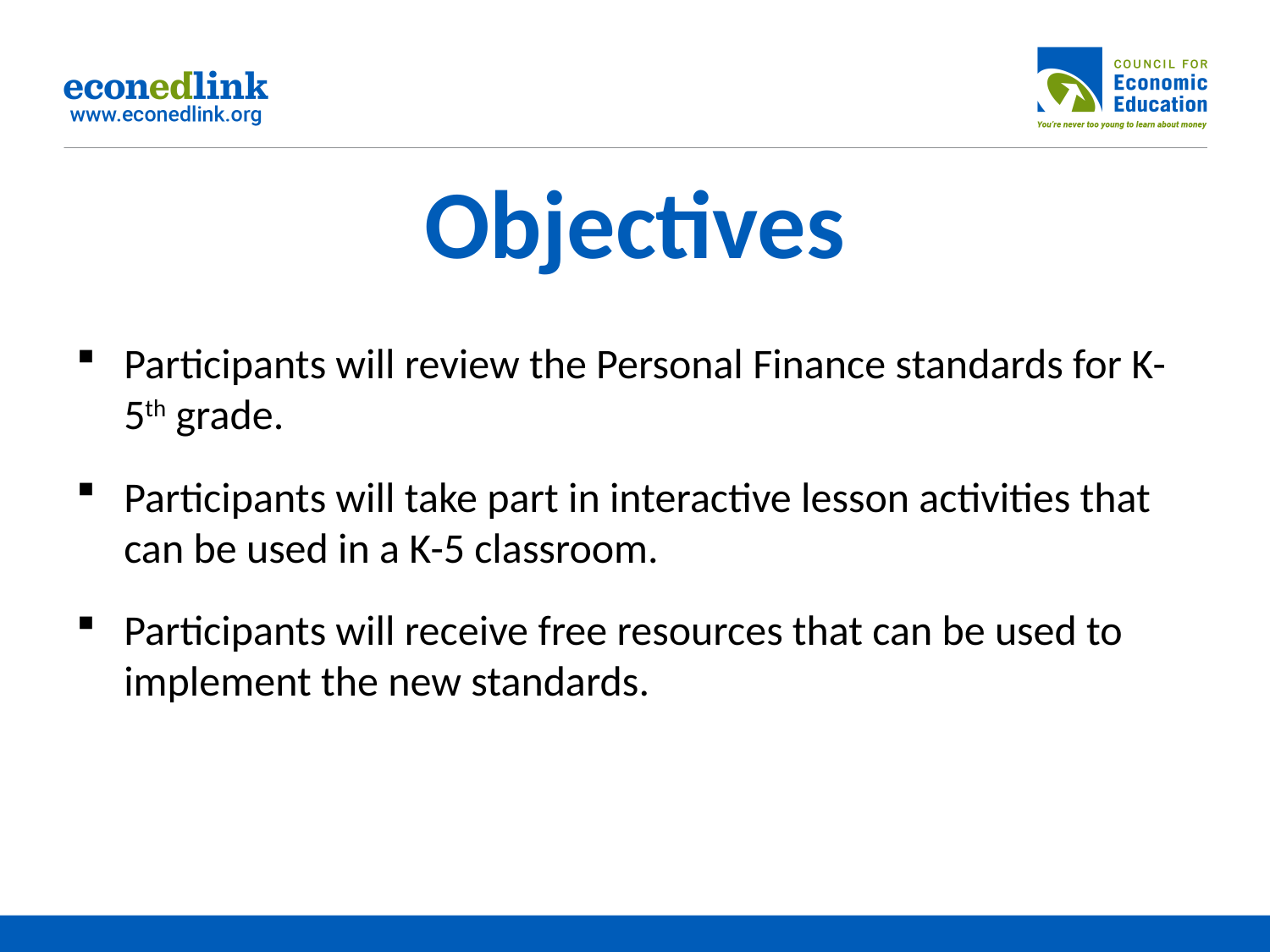

# Objectives
Participants will review the Personal Finance standards for K-5th grade.
Participants will take part in interactive lesson activities that can be used in a K-5 classroom.
Participants will receive free resources that can be used to implement the new standards.